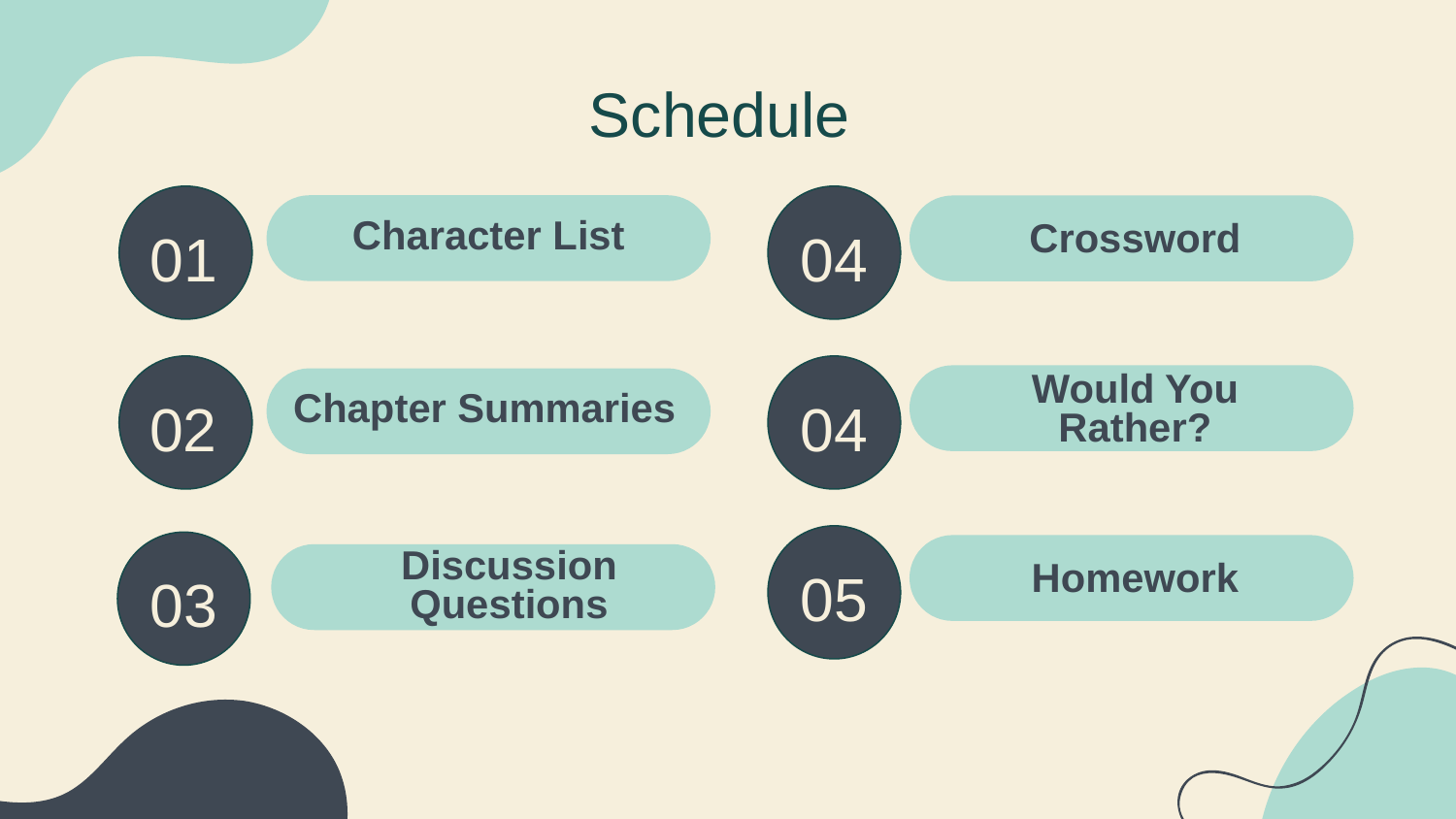

# Schedule

Character List

Crossword
01
04

Chapter Summaries

Would You Rather?
02
04

Homework
05

Discussion Questions
03